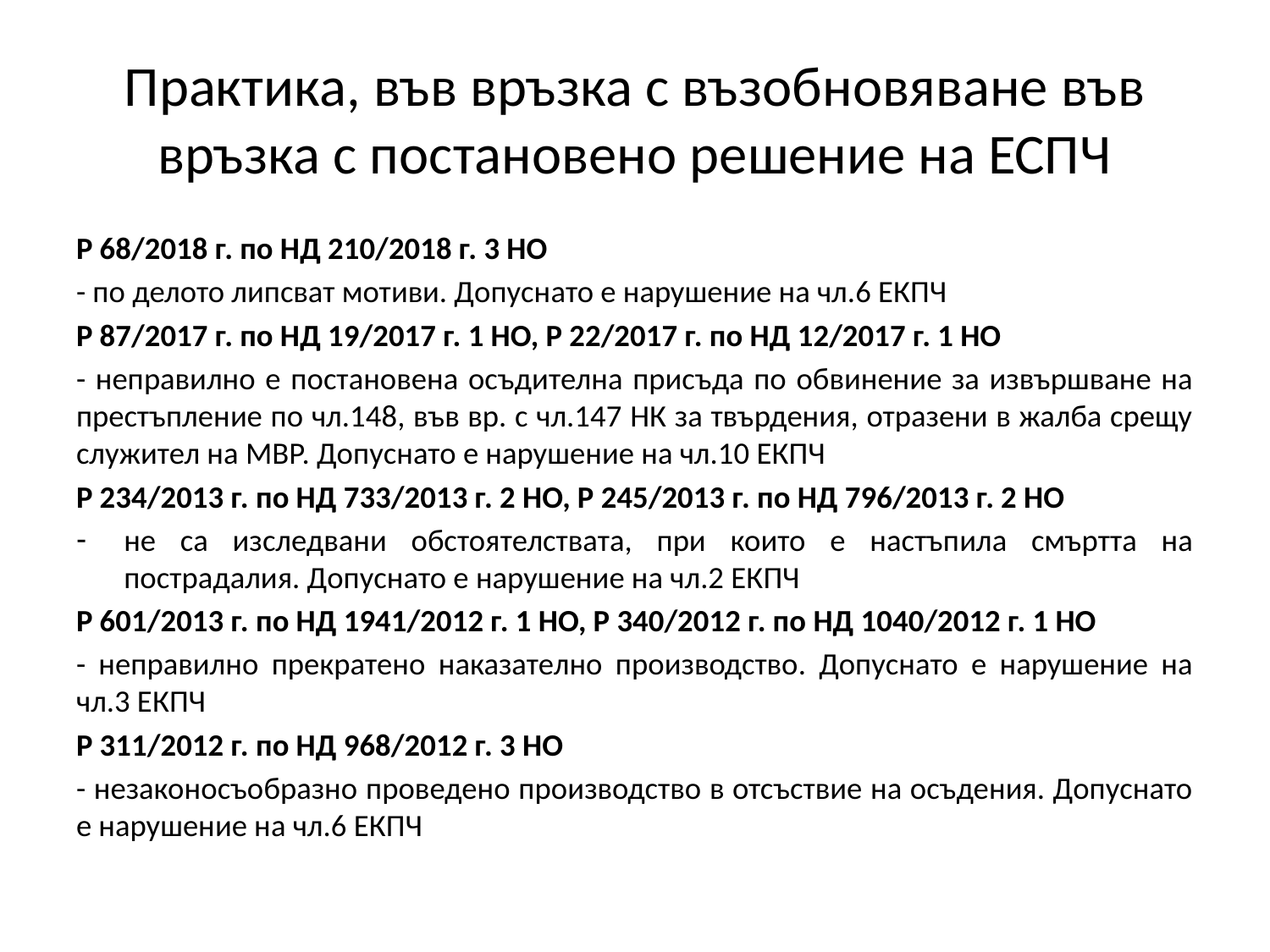

# Практика, във връзка с възобновяване във връзка с постановено решение на ЕСПЧ
Р 68/2018 г. по НД 210/2018 г. 3 НО
- по делото липсват мотиви. Допуснато е нарушение на чл.6 ЕКПЧ
Р 87/2017 г. по НД 19/2017 г. 1 НО, Р 22/2017 г. по НД 12/2017 г. 1 НО
- неправилно е постановена осъдителна присъда по обвинение за извършване на престъпление по чл.148, във вр. с чл.147 НК за твърдения, отразени в жалба срещу служител на МВР. Допуснато е нарушение на чл.10 ЕКПЧ
Р 234/2013 г. по НД 733/2013 г. 2 НО, Р 245/2013 г. по НД 796/2013 г. 2 НО
не са изследвани обстоятелствата, при които е настъпила смъртта на пострадалия. Допуснато е нарушение на чл.2 ЕКПЧ
Р 601/2013 г. по НД 1941/2012 г. 1 НО, Р 340/2012 г. по НД 1040/2012 г. 1 НО
- неправилно прекратено наказателно производство. Допуснато е нарушение на чл.3 ЕКПЧ
Р 311/2012 г. по НД 968/2012 г. 3 НО
- незаконосъобразно проведено производство в отсъствие на осъдения. Допуснато е нарушение на чл.6 ЕКПЧ